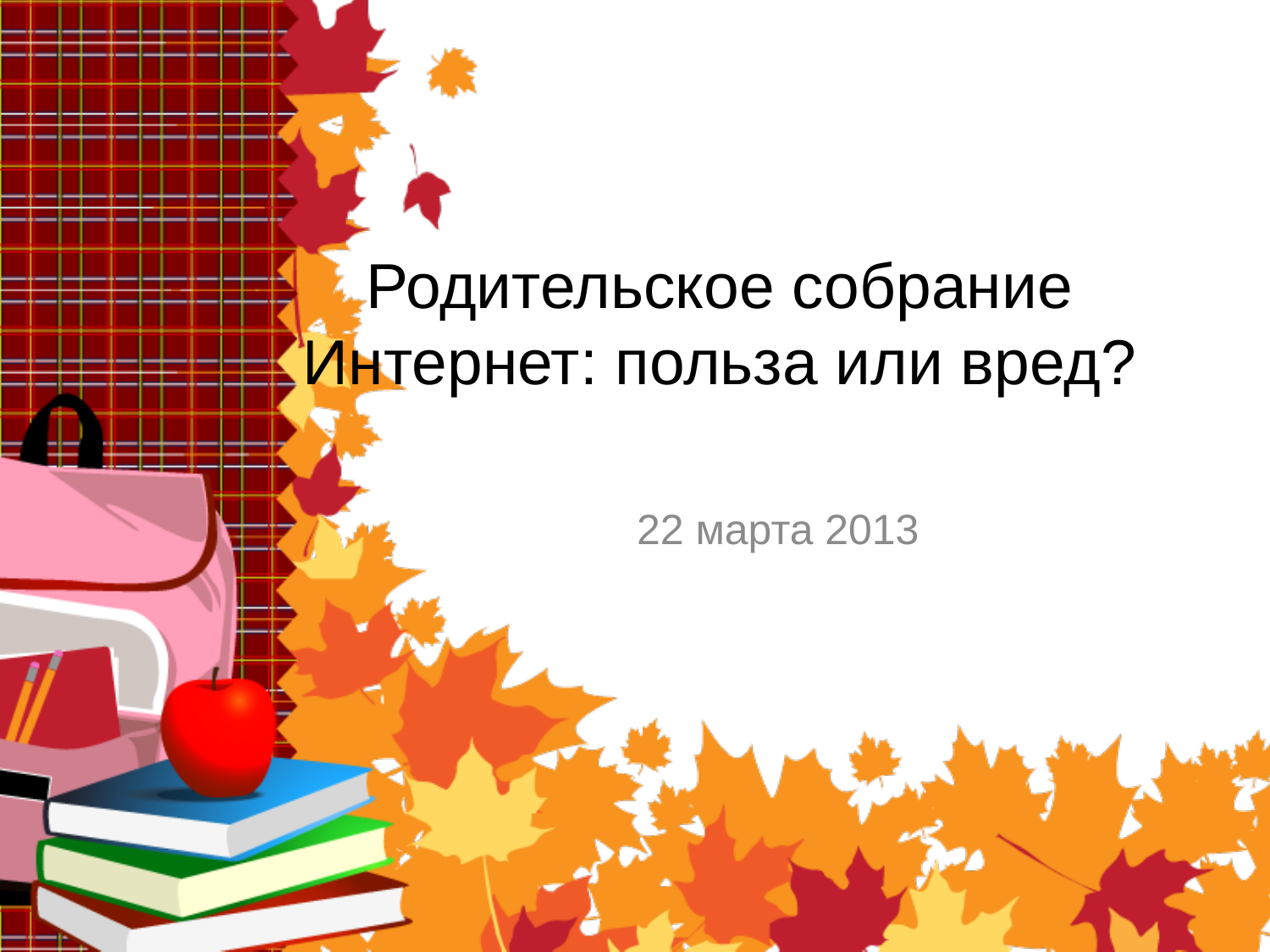

# Родительское собрание Интернет: польза или вред?
22 марта 2013